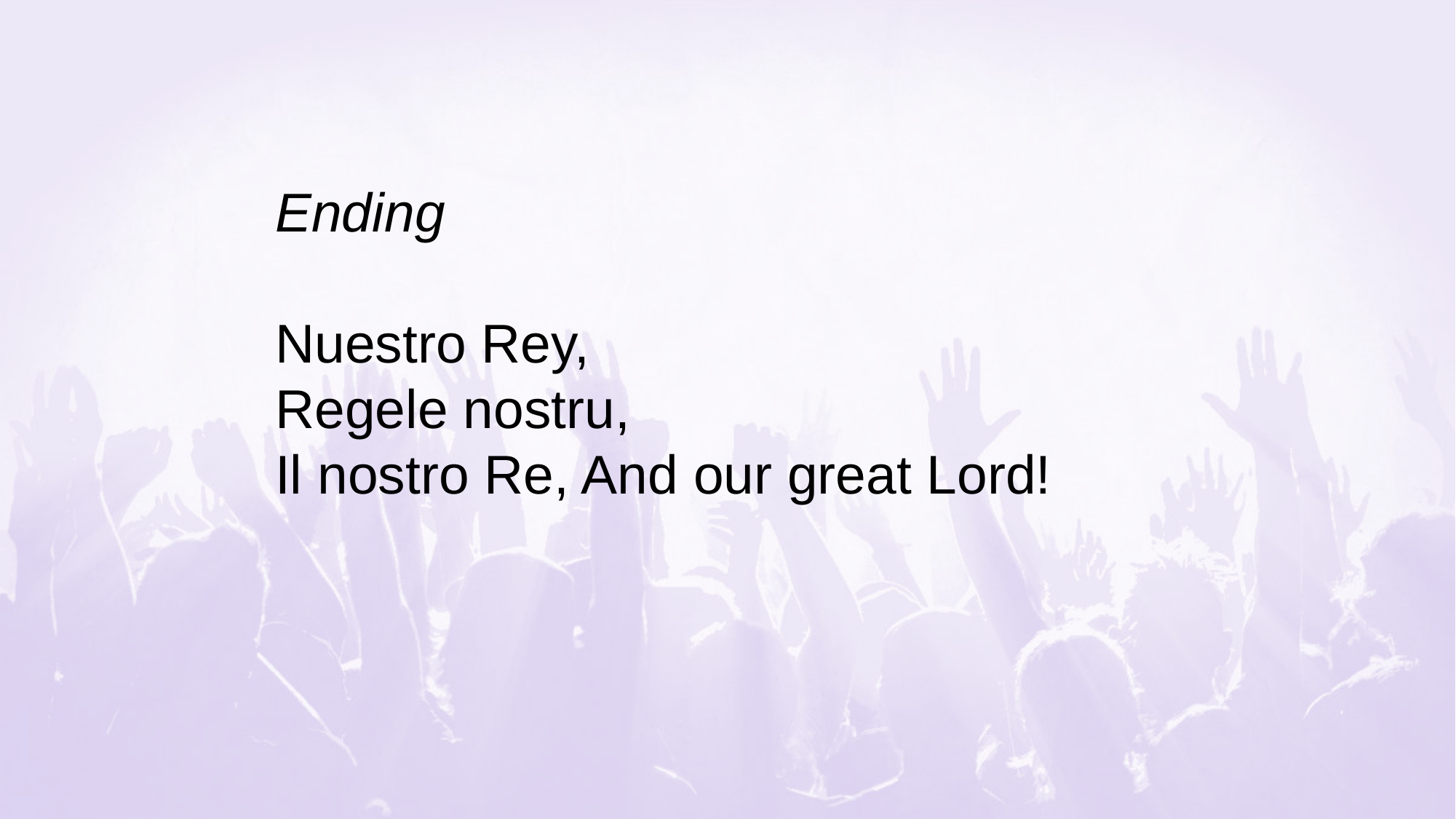

Ending

Nuestro Rey,
Regele nostru,
Il nostro Re, And our great Lord!